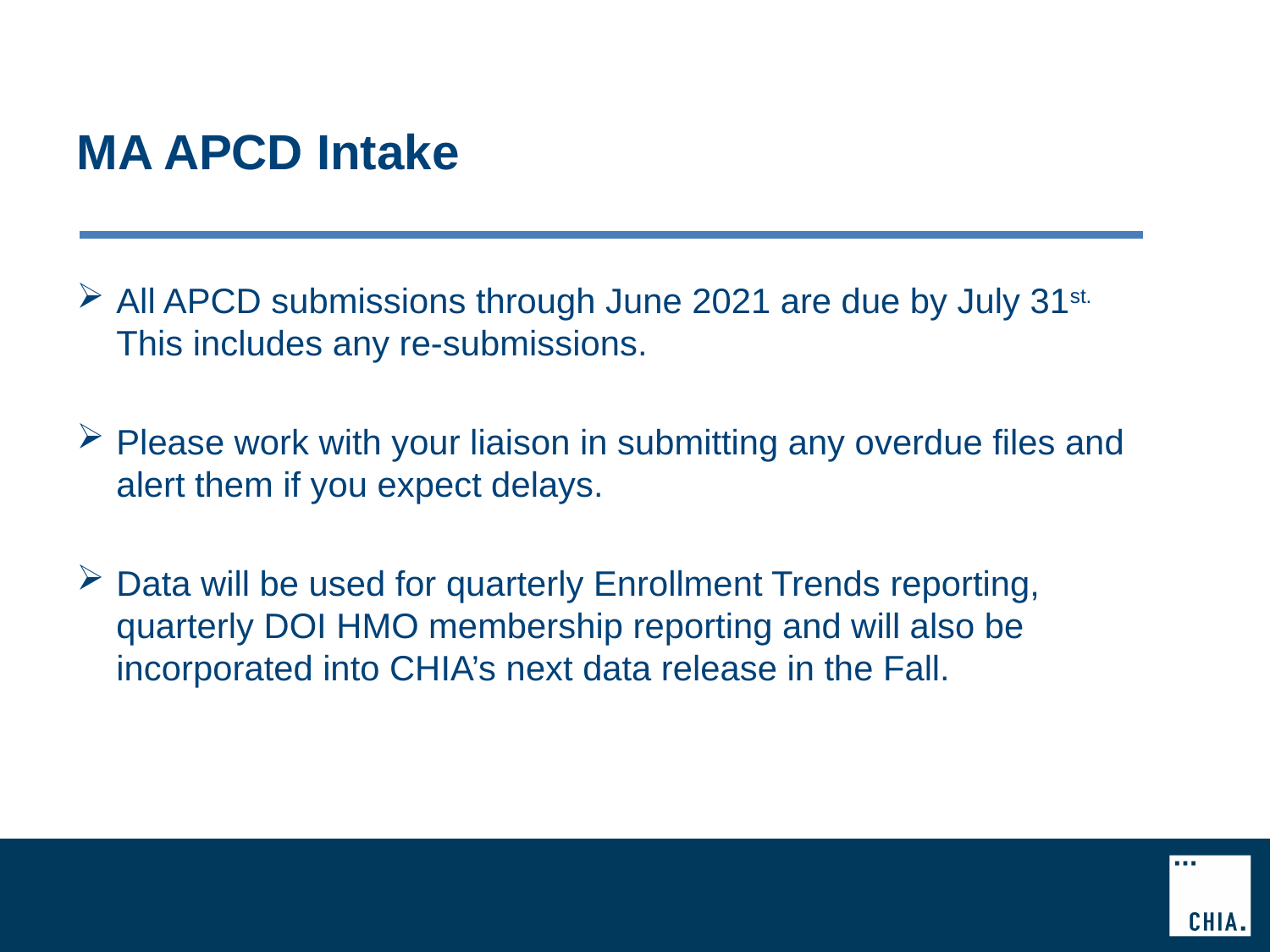

# MA APCD Intake
All APCD submissions through June 2021 are due by July 31st. This includes any re-submissions.

Please work with your liaison in submitting any overdue files and alert them if you expect delays.

Data will be used for quarterly Enrollment Trends reporting, quarterly DOI HMO membership reporting and will also be incorporated into CHIA’s next data release in the Fall.